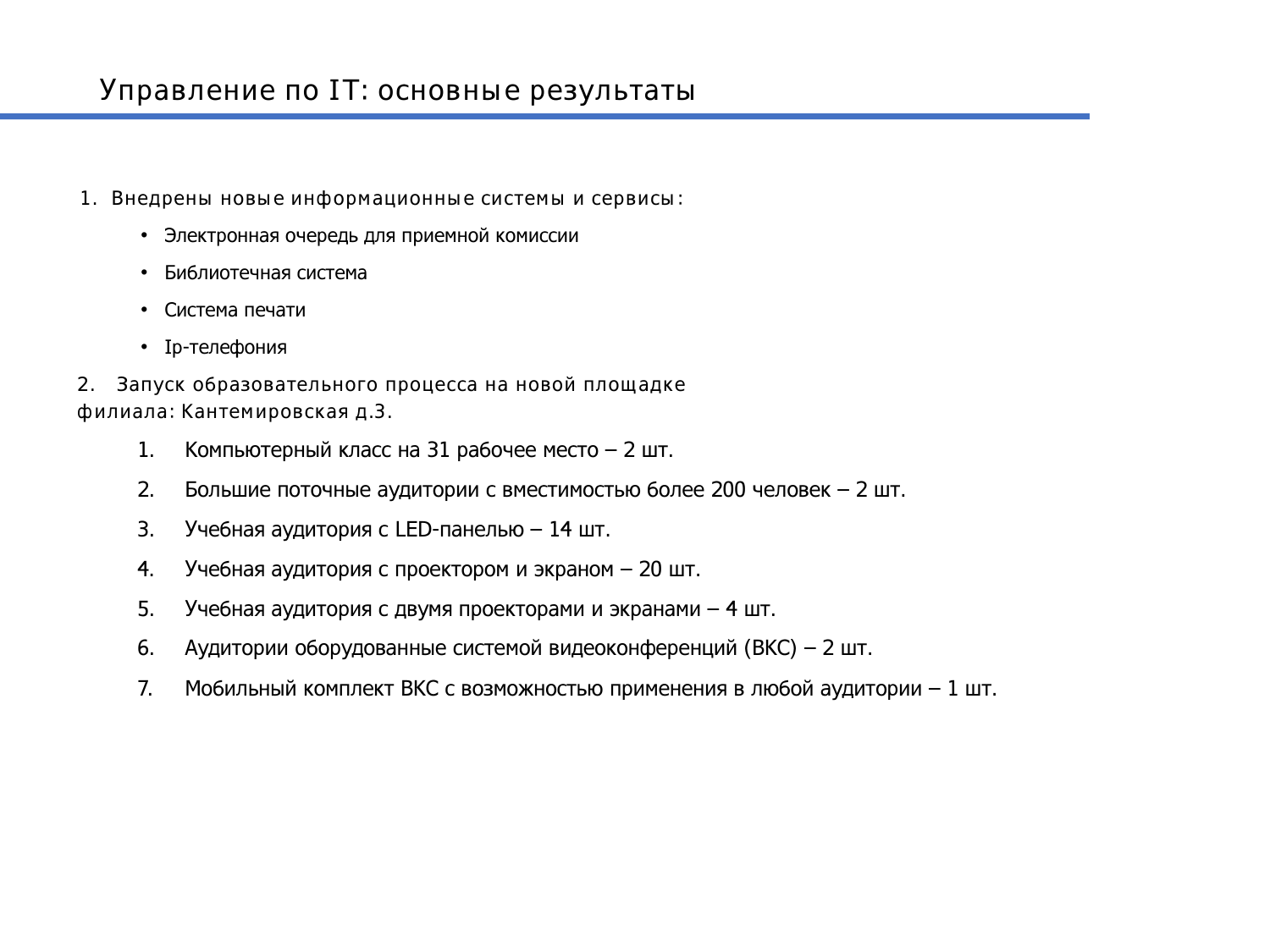

# Управление по IT: основные результаты
Внедрены новые информационные системы и сервисы:
Электронная очередь для приемной комиссии
Библиотечная система
Система печати
Ip-телефония
2.	Запуск образовательного процесса на новой площадке филиала: Кантемировская д.3.

Компьютерный класс на 31 рабочее место – 2 шт.
Большие поточные аудитории с вместимостью более 200 человек – 2 шт.
Учебная аудитория с LED-панелью – 14 шт.
Учебная аудитория с проектором и экраном – 20 шт.
Учебная аудитория с двумя проекторами и экранами – 4 шт.
Аудитории оборудованные системой видеоконференций (ВКС) – 2 шт.
Мобильный комплект ВКС с возможностью применения в любой аудитории – 1 шт.